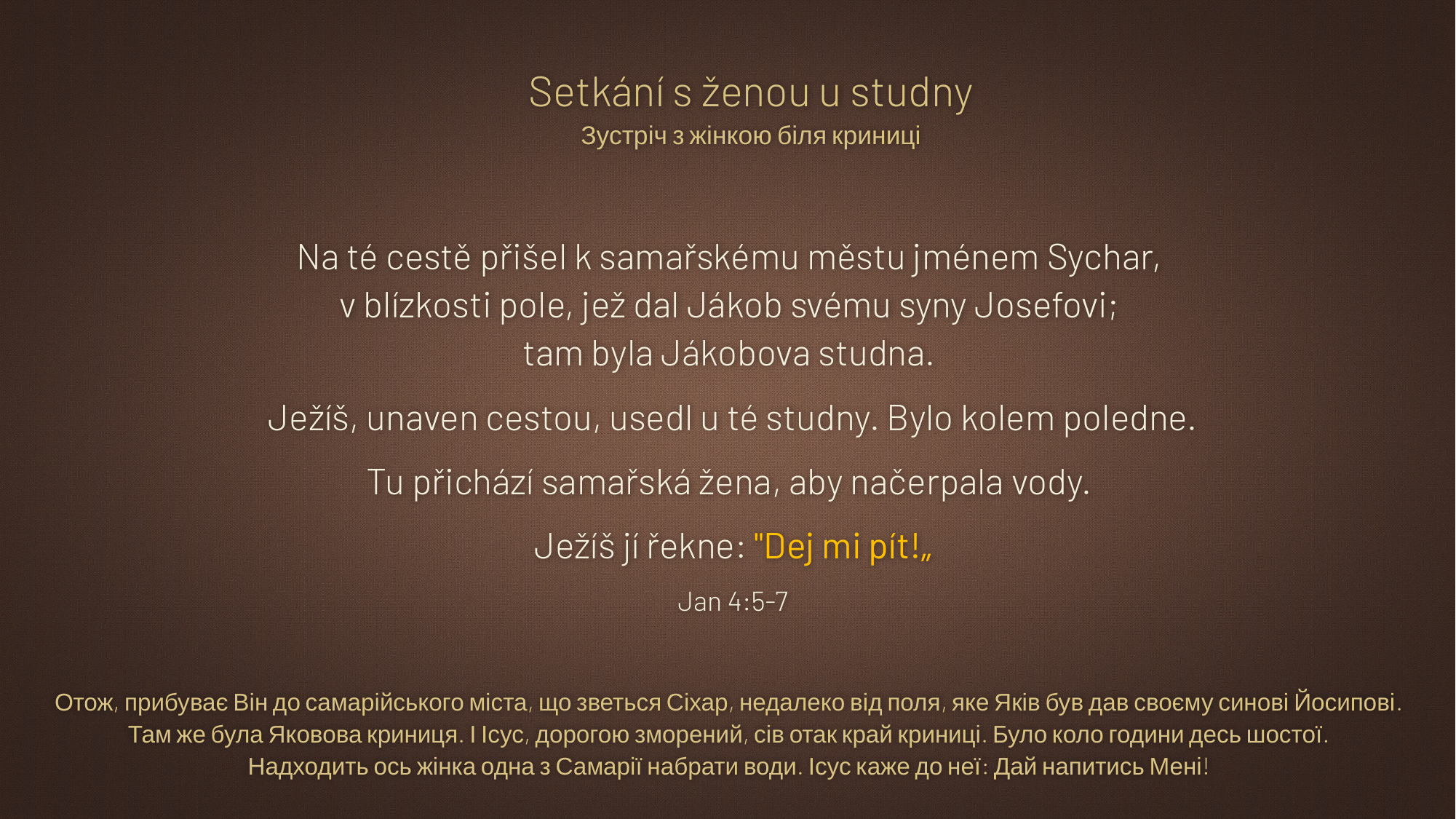

Setkání s ženou u studny
Зустріч з жінкою біля криниці
Na té cestě přišel k samařskému městu jménem Sychar,
v blízkosti pole, jež dal Jákob svému syny Josefovi; 
tam byla Jákobova studna.
Ježíš, unaven cestou, usedl u té studny. Bylo kolem poledne.
Tu přichází samařská žena, aby načerpala vody.
Ježíš jí řekne: "Dej mi pít!„
Jan 4:5-7
Отож, прибуває Він до самарійського міста, що зветься Сіхар, недалеко від поля, яке Яків був дав своєму синові Йосипові.
Там же була Яковова криниця. І Ісус, дорогою зморений, сів отак край криниці. Було коло години десь шостої.
Надходить ось жінка одна з Самарії набрати води. Ісус каже до неї: Дай напитись Мені!